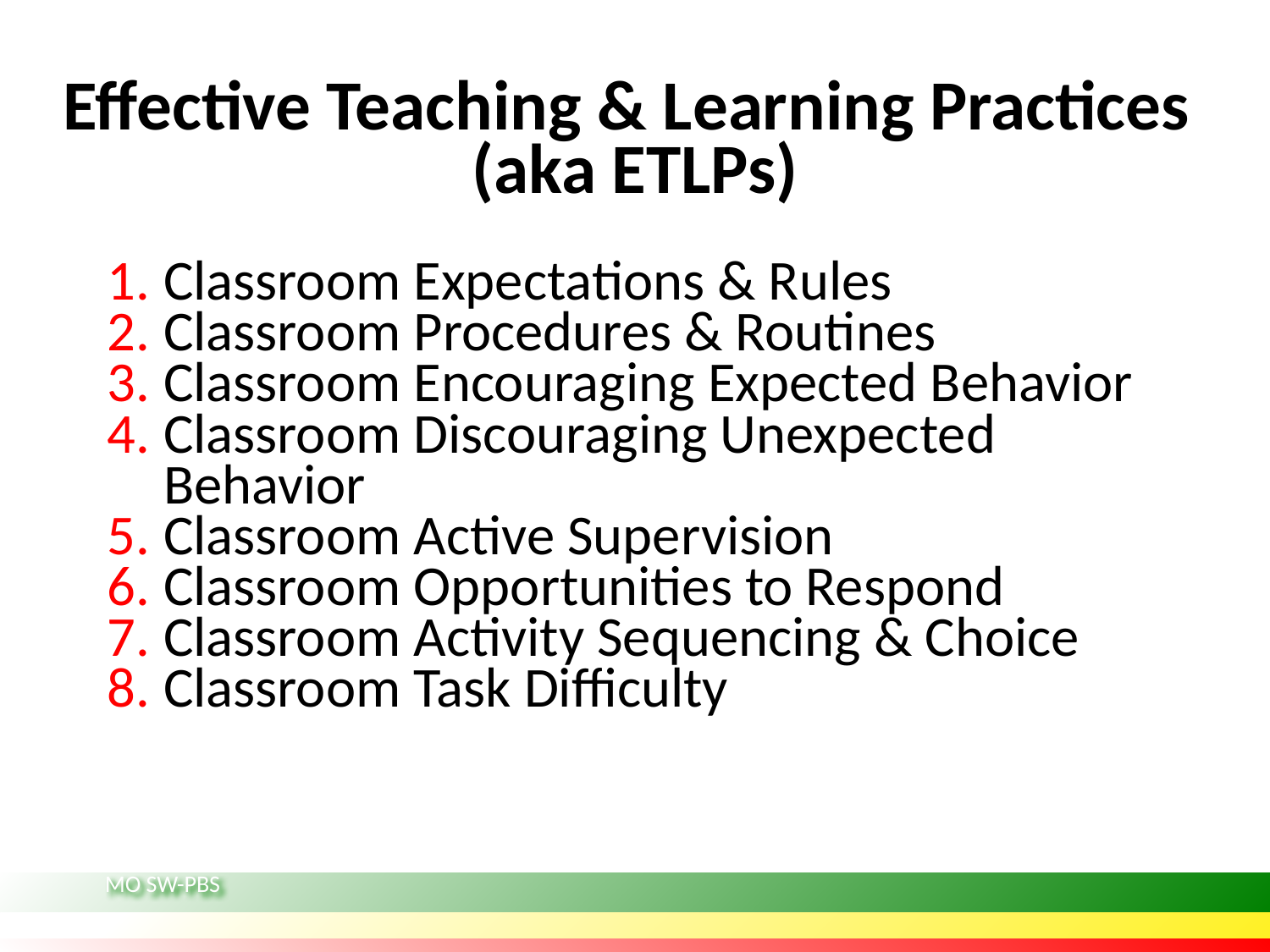

# Effective Teaching & Learning Practices (aka ETLPs)
Classroom Expectations & Rules
Classroom Procedures & Routines
Classroom Encouraging Expected Behavior
Classroom Discouraging Unexpected Behavior
Classroom Active Supervision
Classroom Opportunities to Respond
Classroom Activity Sequencing & Choice
Classroom Task Difficulty